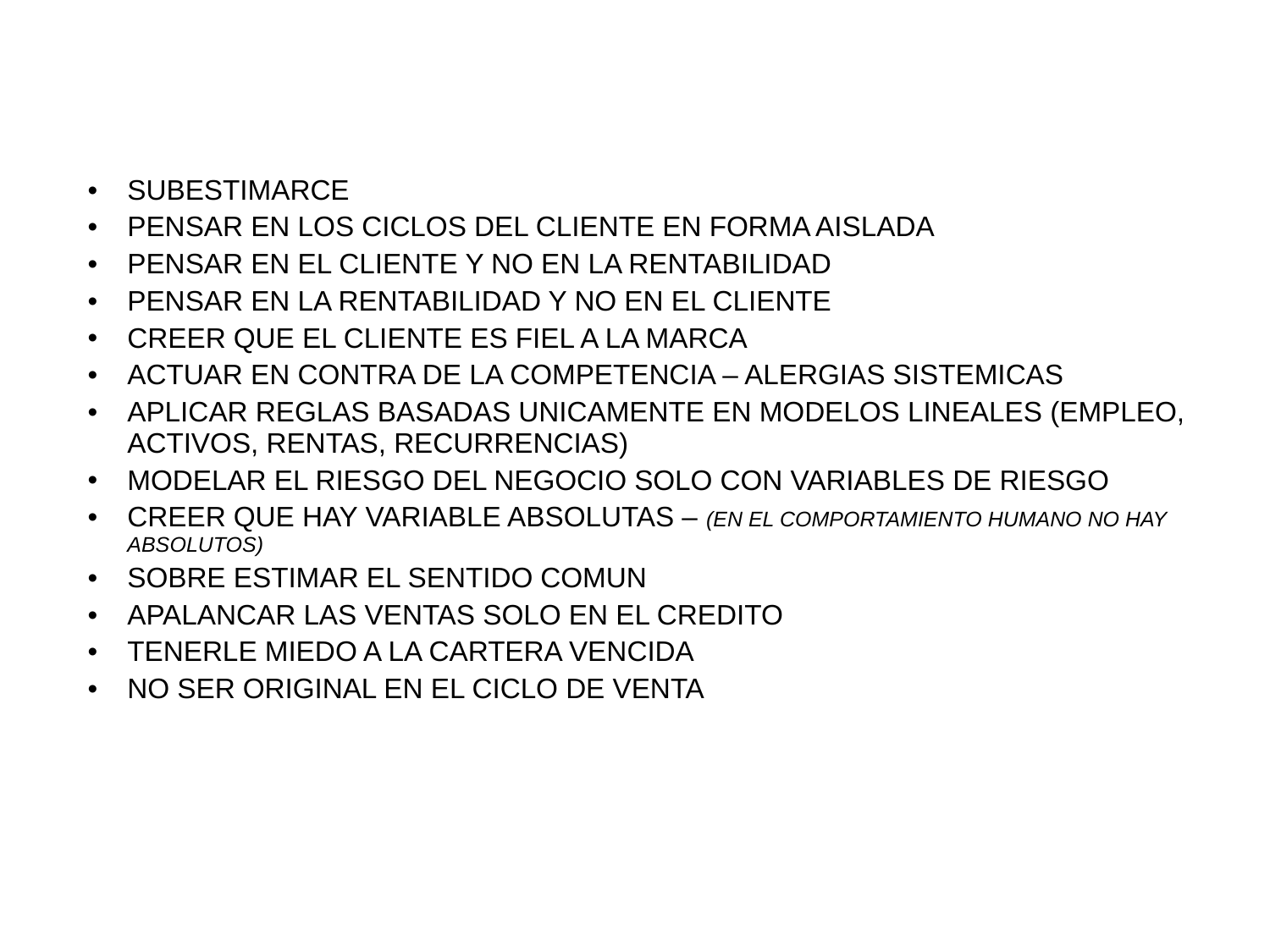

SUBESTIMARCE
PENSAR EN LOS CICLOS DEL CLIENTE EN FORMA AISLADA
PENSAR EN EL CLIENTE Y NO EN LA RENTABILIDAD
PENSAR EN LA RENTABILIDAD Y NO EN EL CLIENTE
CREER QUE EL CLIENTE ES FIEL A LA MARCA
ACTUAR EN CONTRA DE LA COMPETENCIA – ALERGIAS SISTEMICAS
APLICAR REGLAS BASADAS UNICAMENTE EN MODELOS LINEALES (EMPLEO, ACTIVOS, RENTAS, RECURRENCIAS)
MODELAR EL RIESGO DEL NEGOCIO SOLO CON VARIABLES DE RIESGO
CREER QUE HAY VARIABLE ABSOLUTAS – (EN EL COMPORTAMIENTO HUMANO NO HAY ABSOLUTOS)
SOBRE ESTIMAR EL SENTIDO COMUN
APALANCAR LAS VENTAS SOLO EN EL CREDITO
TENERLE MIEDO A LA CARTERA VENCIDA
NO SER ORIGINAL EN EL CICLO DE VENTA